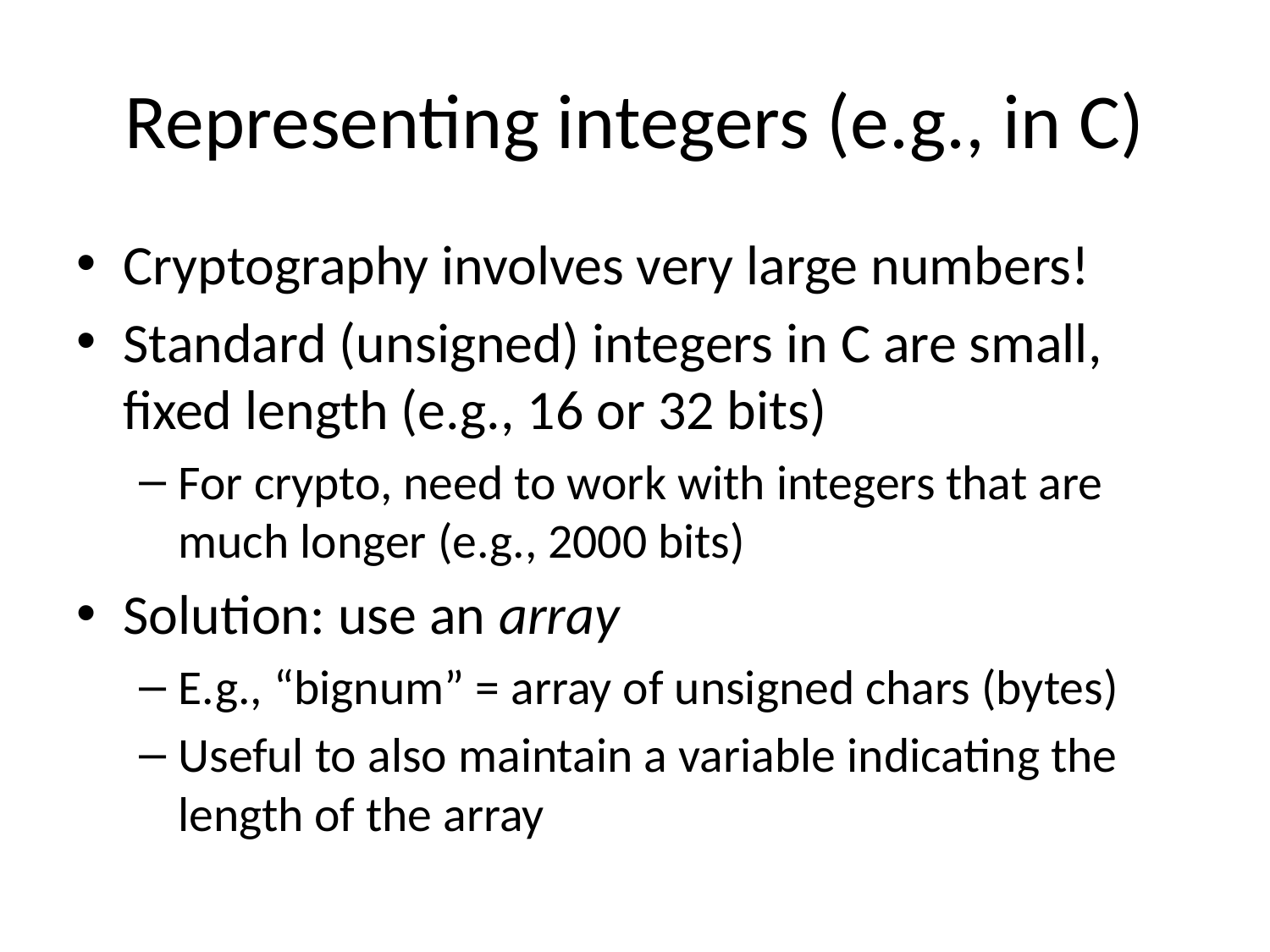

# Representing integers (e.g., in C)
Cryptography involves very large numbers!
Standard (unsigned) integers in C are small, fixed length (e.g., 16 or 32 bits)
For crypto, need to work with integers that are much longer (e.g., 2000 bits)
Solution: use an array
E.g., “bignum” = array of unsigned chars (bytes)
Useful to also maintain a variable indicating the length of the array